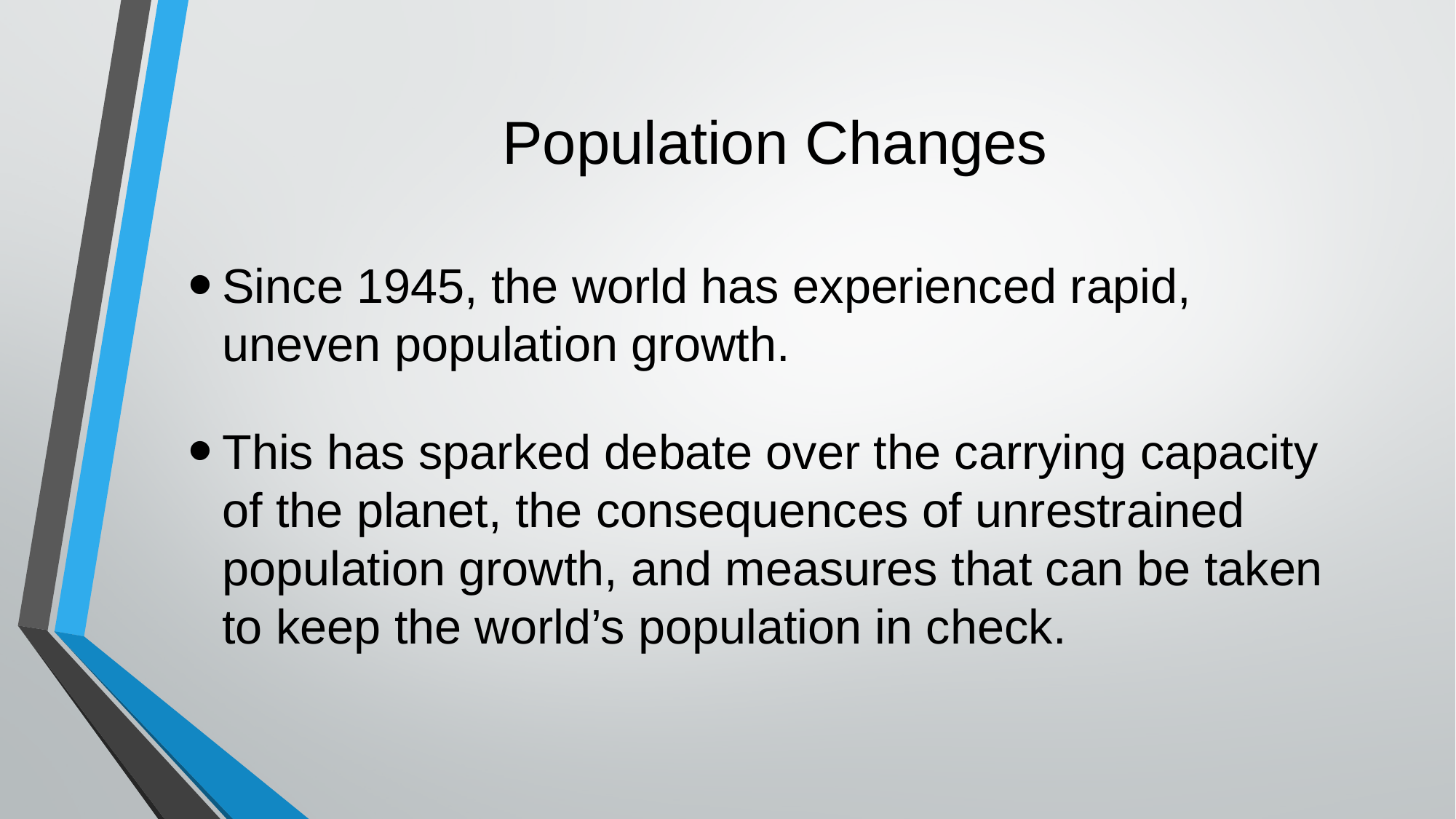

# Population Changes
Since 1945, the world has experienced rapid, uneven population growth.

This has sparked debate over the carrying capacity of the planet, the consequences of unrestrained population growth, and measures that can be taken to keep the world’s population in check.